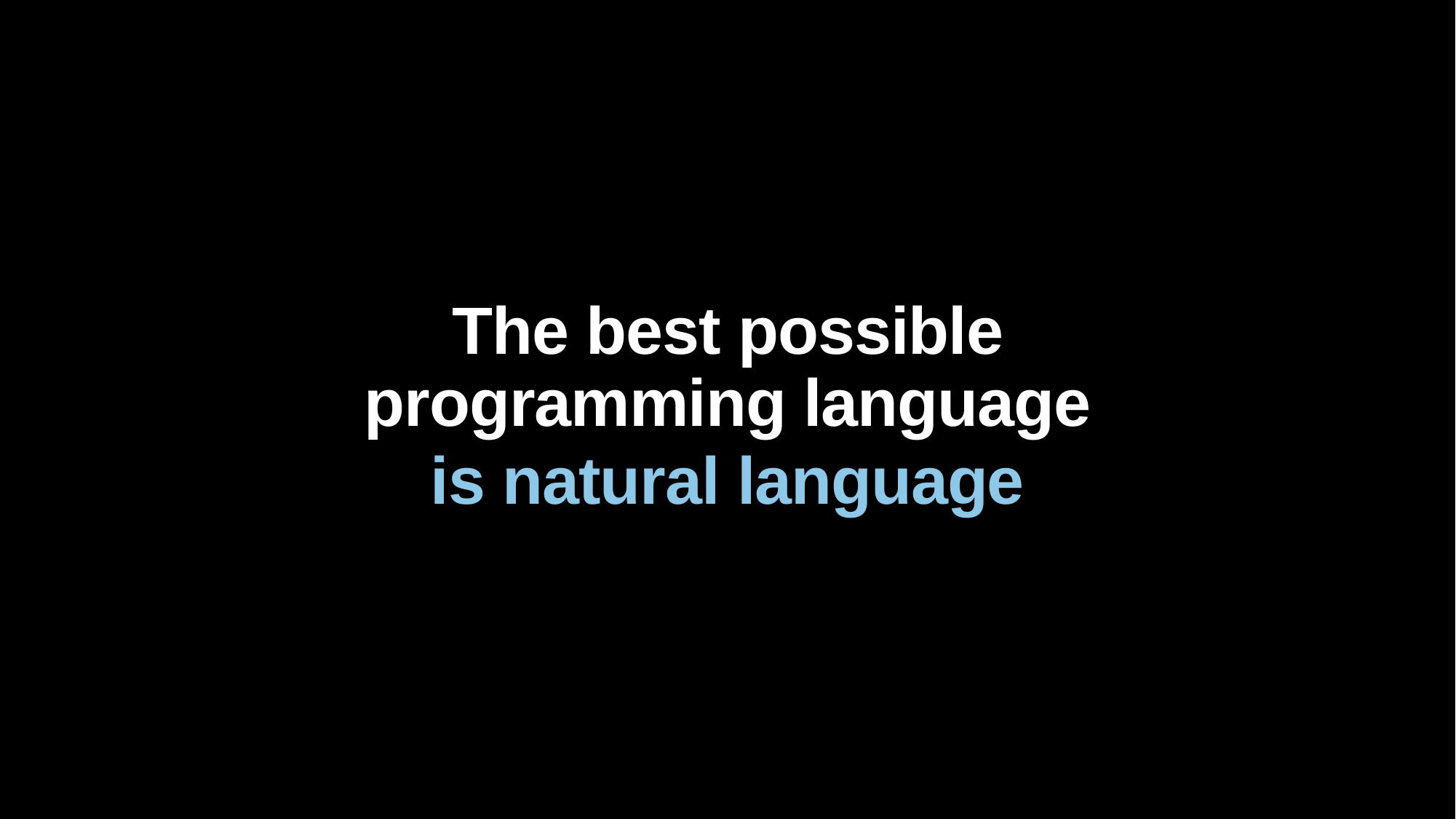

The best possible programming language
is natural language